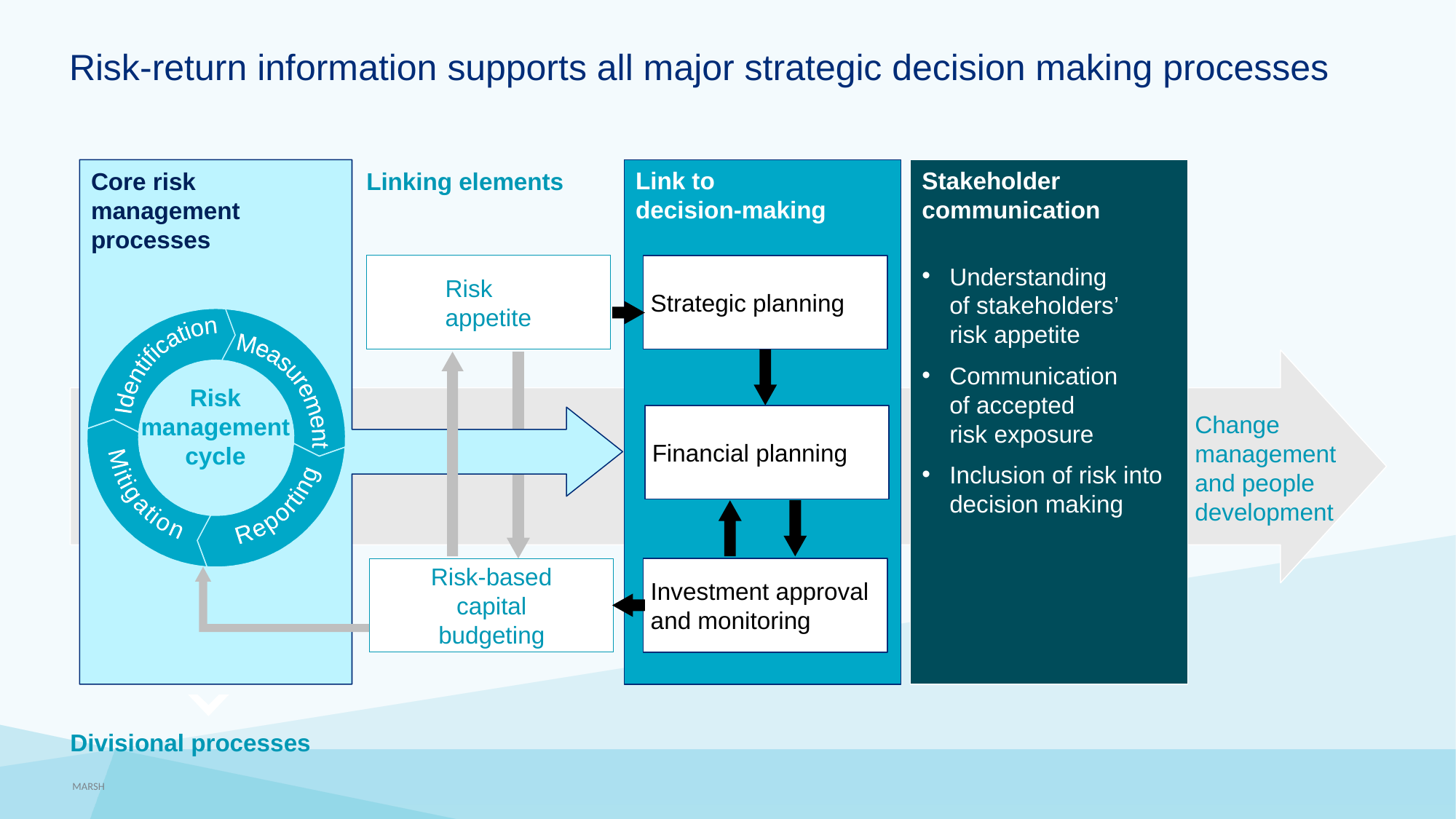

# Risk-return information supports all major strategic decision making processes

Link to decision‑making
Stakeholder
communication
Linking elements
Core risk management
processes
Risk
appetite
Strategic planning
Understanding of stakeholders’ risk appetite
Communication of accepted risk exposure
Inclusion of risk into decision making

Identification
Mitigation
Reporting
Measurement
Risk management cycle

Financial planning
Change management
and people development

Risk-based
capital
budgeting
Investment approval
and monitoring

Divisional processes